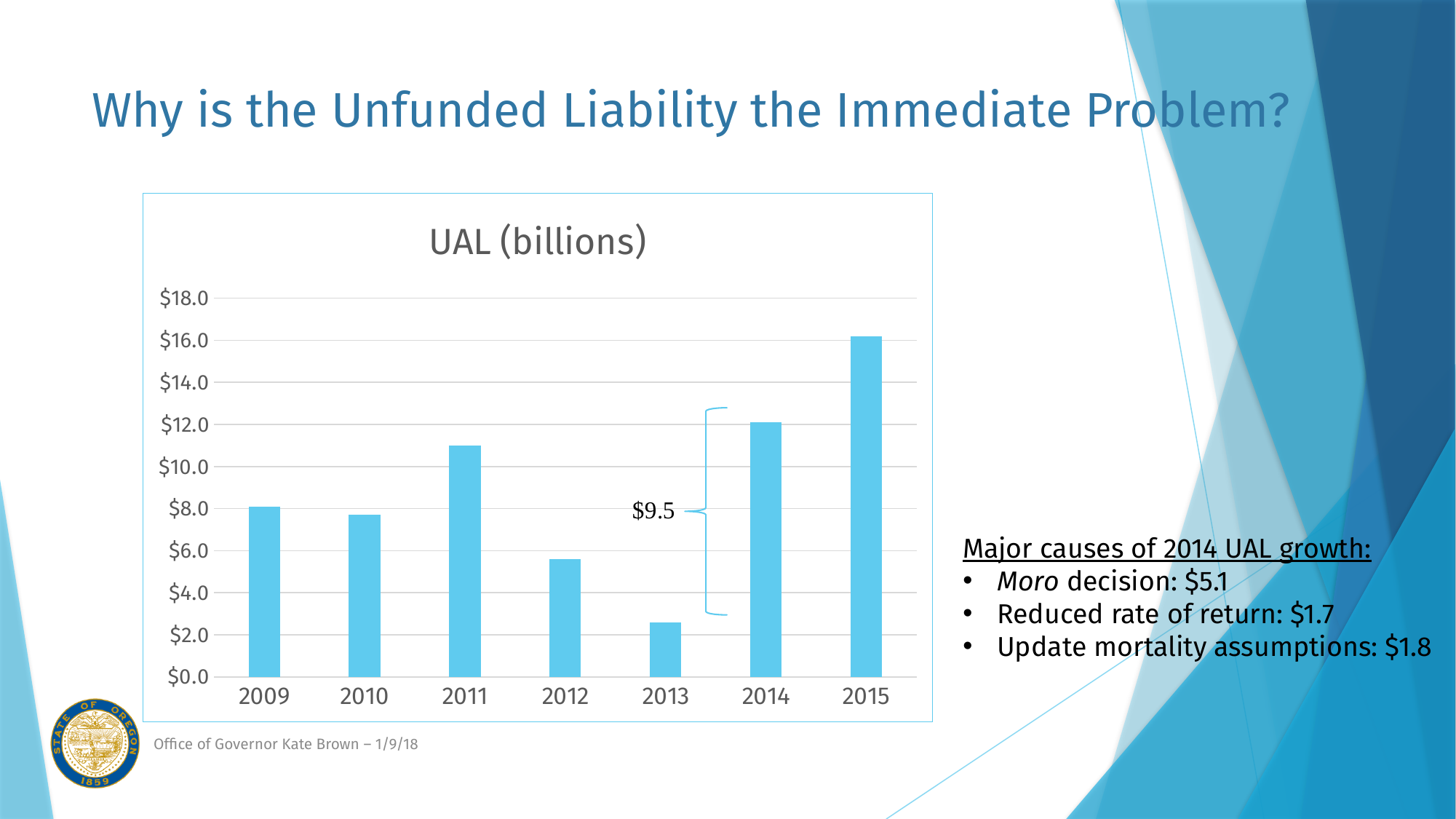

# Why is the Unfunded Liability the Immediate Problem?

### Chart: UAL (billions)

| Category | UAL |
|---|---|
| 2009 | 8.1 |
| 2010 | 7.7 |
| 2011 | 11.0 |
| 2012 | 5.6 |
| 2013 | 2.6 |
| 2014 | 12.1 |
| 2015 | 16.2 |
Major causes of 2014 UAL growth:
Moro decision: $5.1
Reduced rate of return: $1.7
Update mortality assumptions: $1.8
Office of Governor Kate Brown – 1/9/18